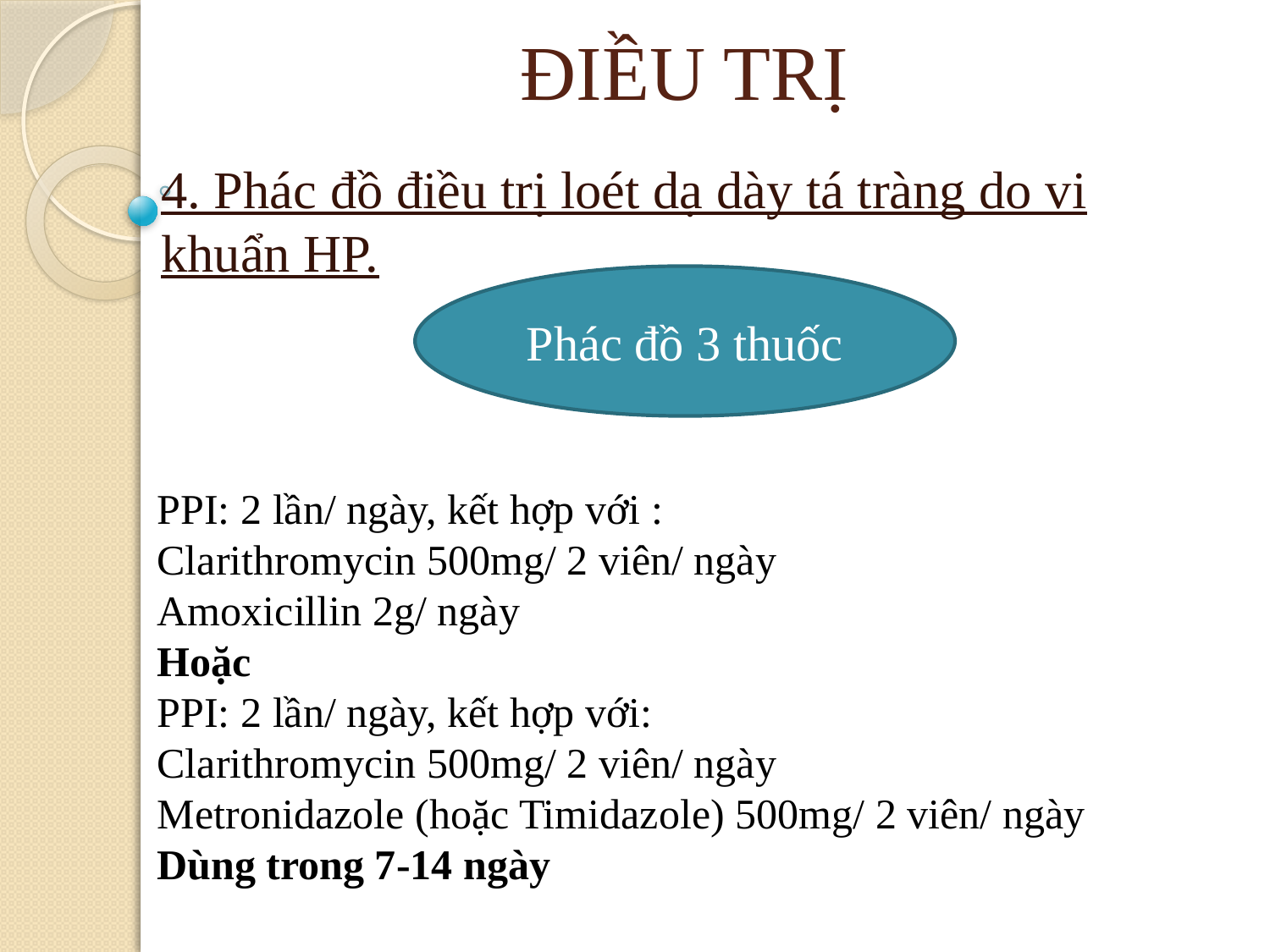

# ĐIỀU TRỊ
4. Phác đồ điều trị loét dạ dày tá tràng do vi khuẩn HP.
Phác đồ 3 thuốc
PPI: 2 lần/ ngày, kết hợp với :
Clarithromycin 500mg/ 2 viên/ ngày
Amoxicillin 2g/ ngày
Hoặc
PPI: 2 lần/ ngày, kết hợp với:
Clarithromycin 500mg/ 2 viên/ ngày
Metronidazole (hoặc Timidazole) 500mg/ 2 viên/ ngày
Dùng trong 7-14 ngày